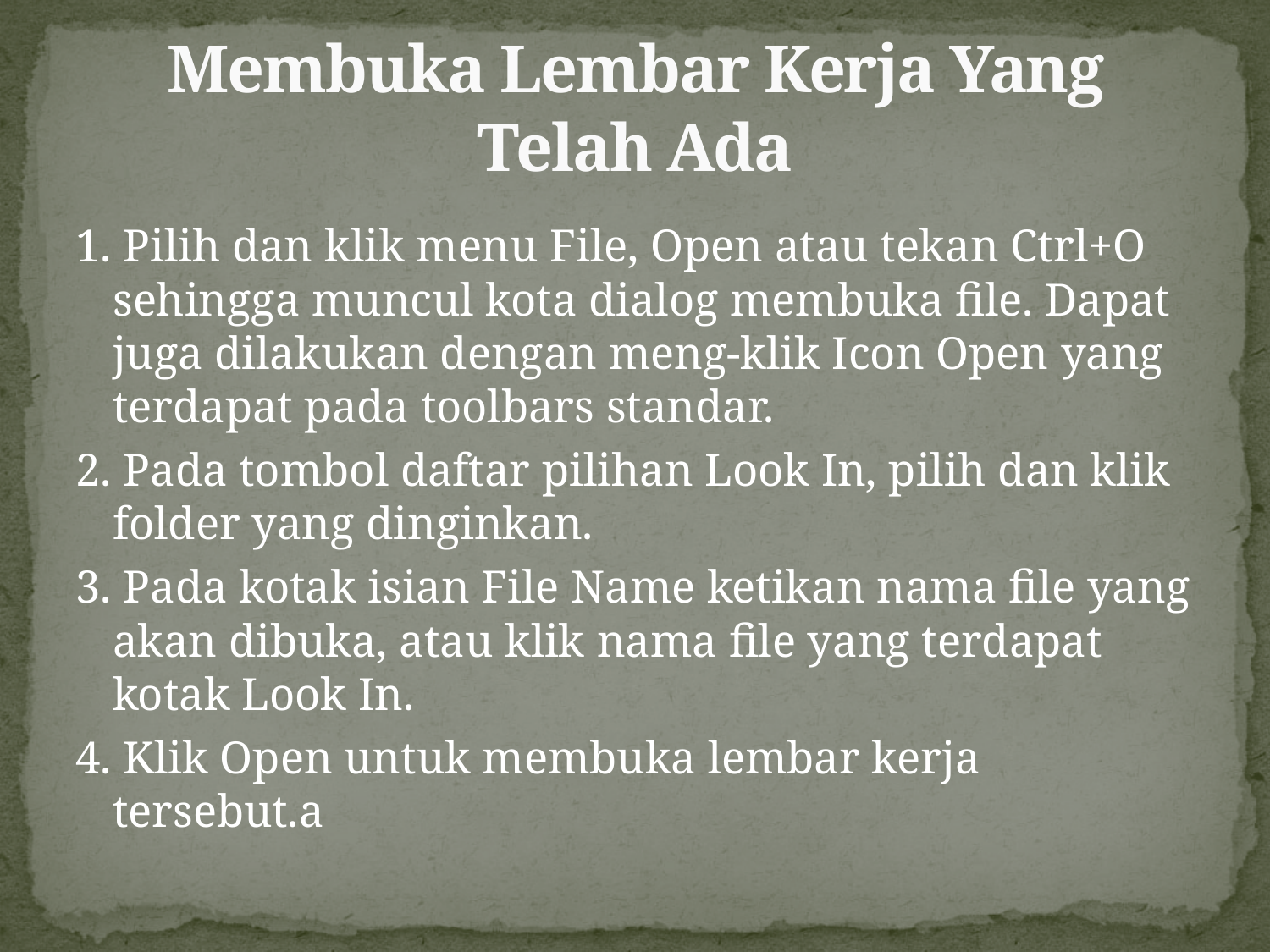

# Membuka Lembar Kerja Yang Telah Ada
1. Pilih dan klik menu File, Open atau tekan Ctrl+O sehingga muncul kota dialog membuka file. Dapat juga dilakukan dengan meng-klik Icon Open yang terdapat pada toolbars standar.
2. Pada tombol daftar pilihan Look In, pilih dan klik folder yang dinginkan.
3. Pada kotak isian File Name ketikan nama file yang akan dibuka, atau klik nama file yang terdapat kotak Look In.
4. Klik Open untuk membuka lembar kerja tersebut.a